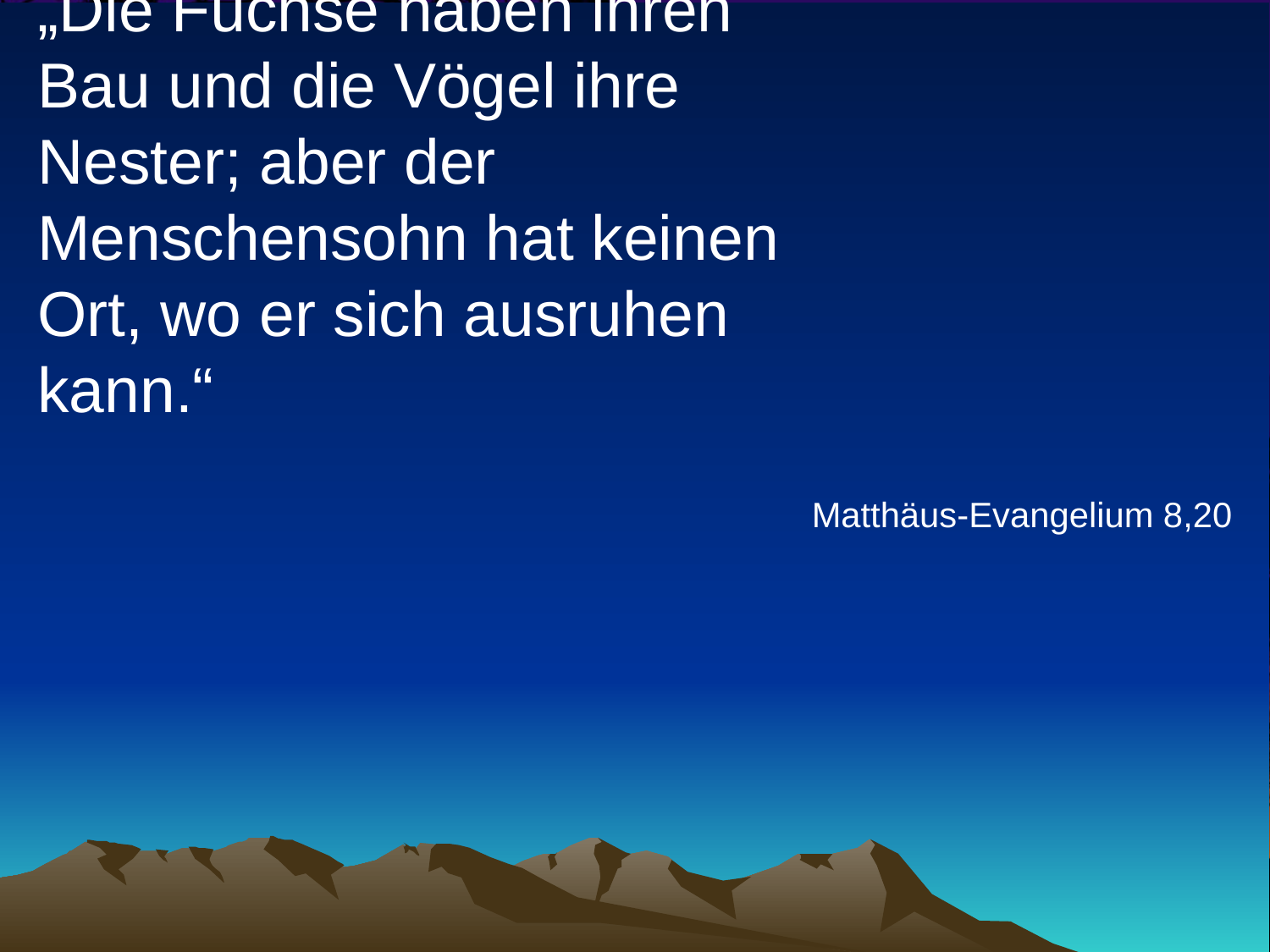

# „Die Füchse haben ihren Bau und die Vögel ihre Nester; aber der Menschensohn hat keinen Ort, wo er sich ausruhen kann.“
Matthäus-Evangelium 8,20